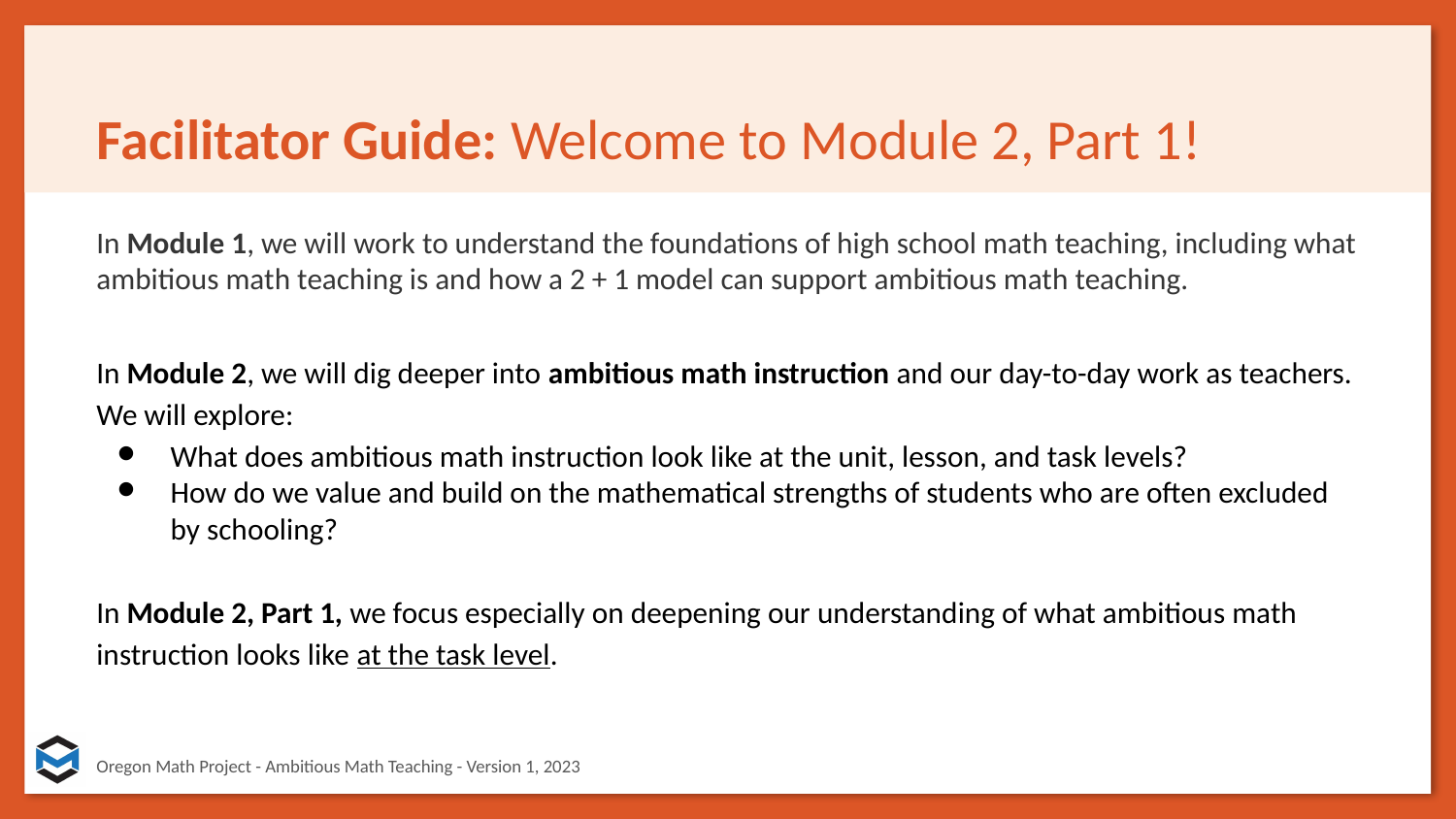

# Facilitator Guide: Welcome to Module 2, Part 1!
In Module 1, we will work to understand the foundations of high school math teaching, including what ambitious math teaching is and how a 2 + 1 model can support ambitious math teaching.

In Module 2, we will dig deeper into ambitious math instruction and our day-to-day work as teachers. We will explore:
What does ambitious math instruction look like at the unit, lesson, and task levels?
How do we value and build on the mathematical strengths of students who are often excluded by schooling?

In Module 2, Part 1, we focus especially on deepening our understanding of what ambitious math instruction looks like at the task level.